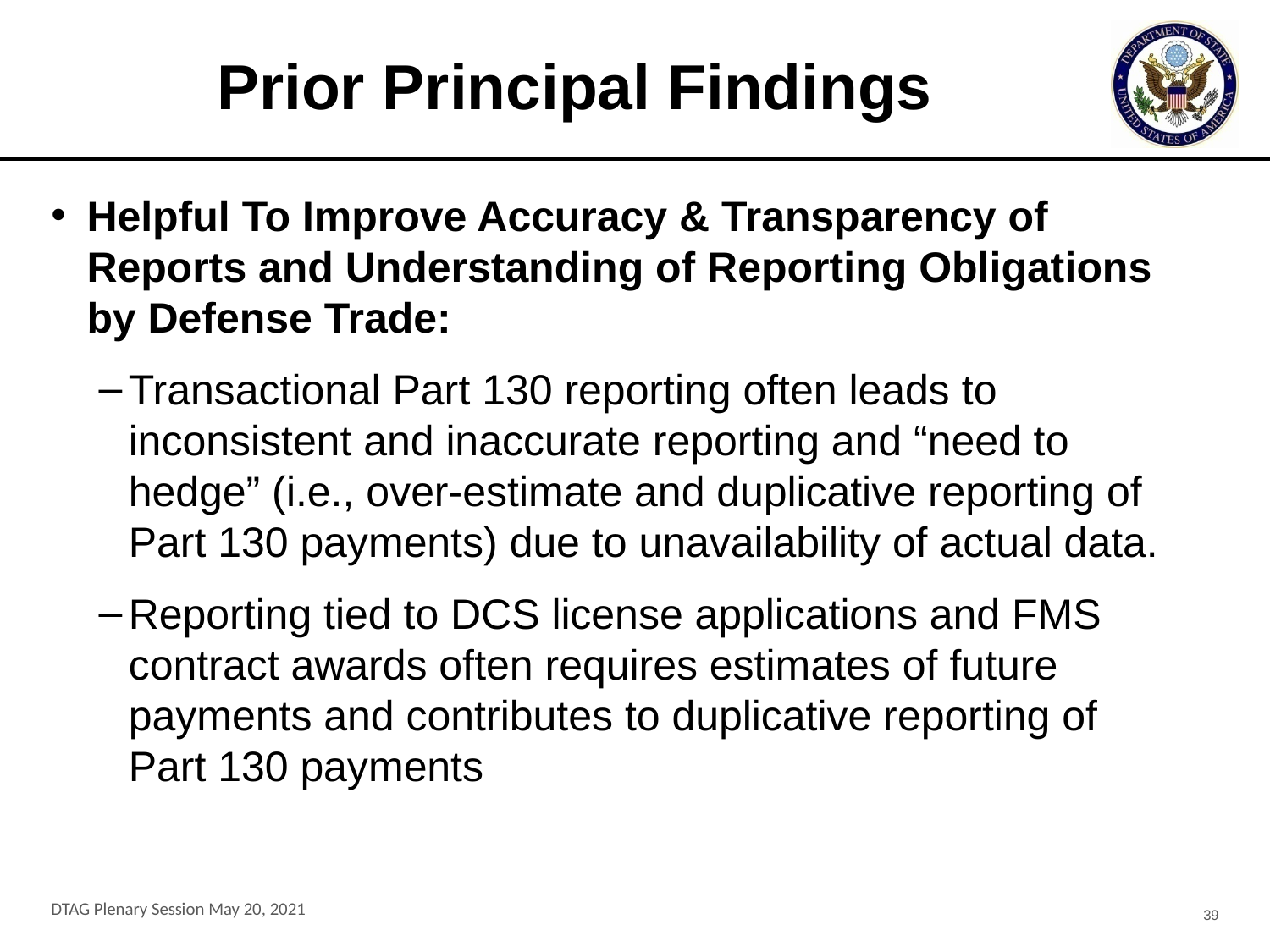

# Prior Principal Findings
Helpful To Improve Accuracy & Transparency of Reports and Understanding of Reporting Obligations by Defense Trade:
Transactional Part 130 reporting often leads to inconsistent and inaccurate reporting and “need to hedge” (i.e., over-estimate and duplicative reporting of Part 130 payments) due to unavailability of actual data.
Reporting tied to DCS license applications and FMS contract awards often requires estimates of future payments and contributes to duplicative reporting of Part 130 payments
DTAG Plenary Session May 20, 2021
39